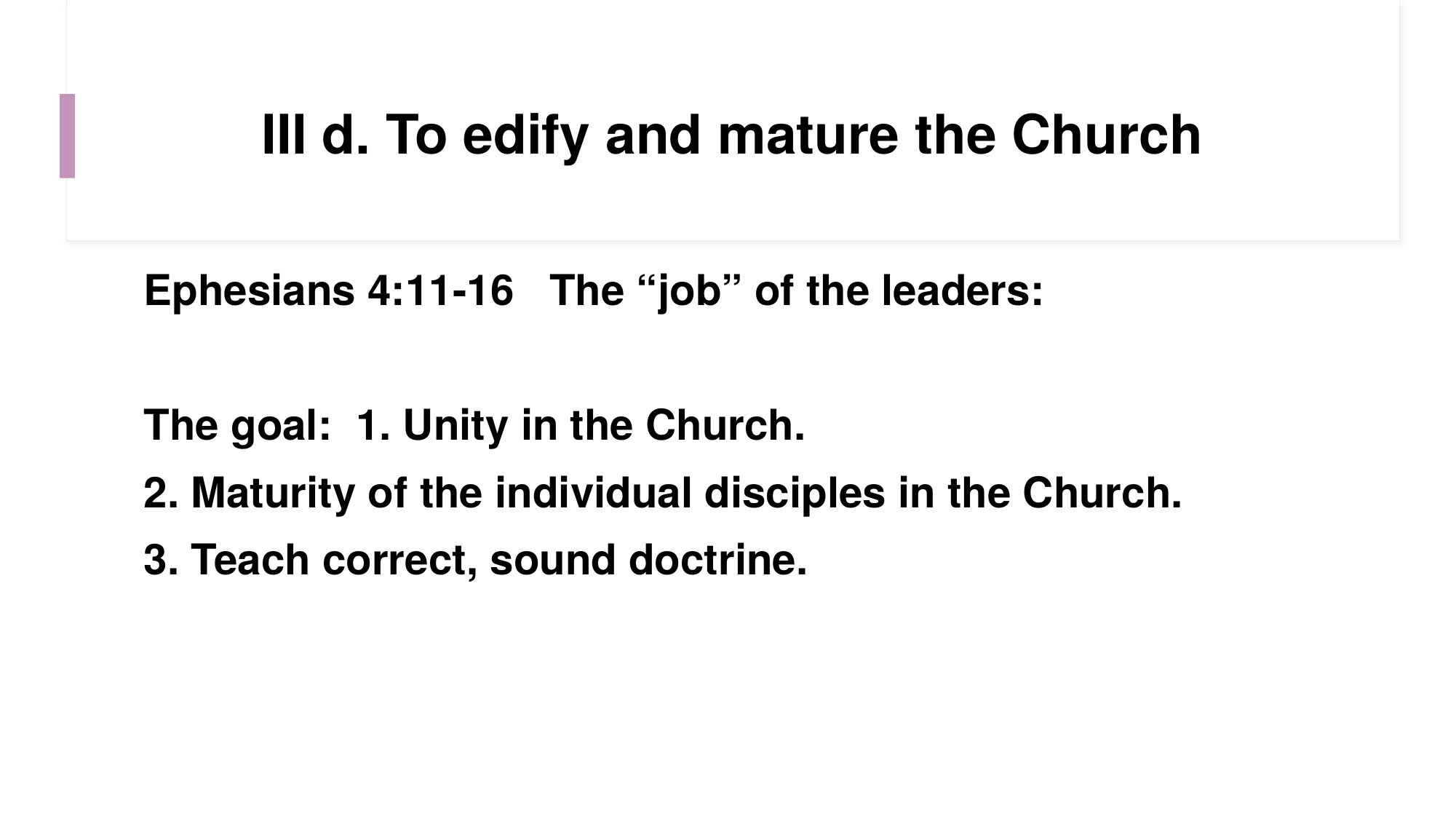

# III d. To edify and mature the Church
Ephesians 4:11-16   The “job” of the leaders:

The goal:  1. Unity in the Church.
2. Maturity of the individual disciples in the Church.
3. Teach correct, sound doctrine.